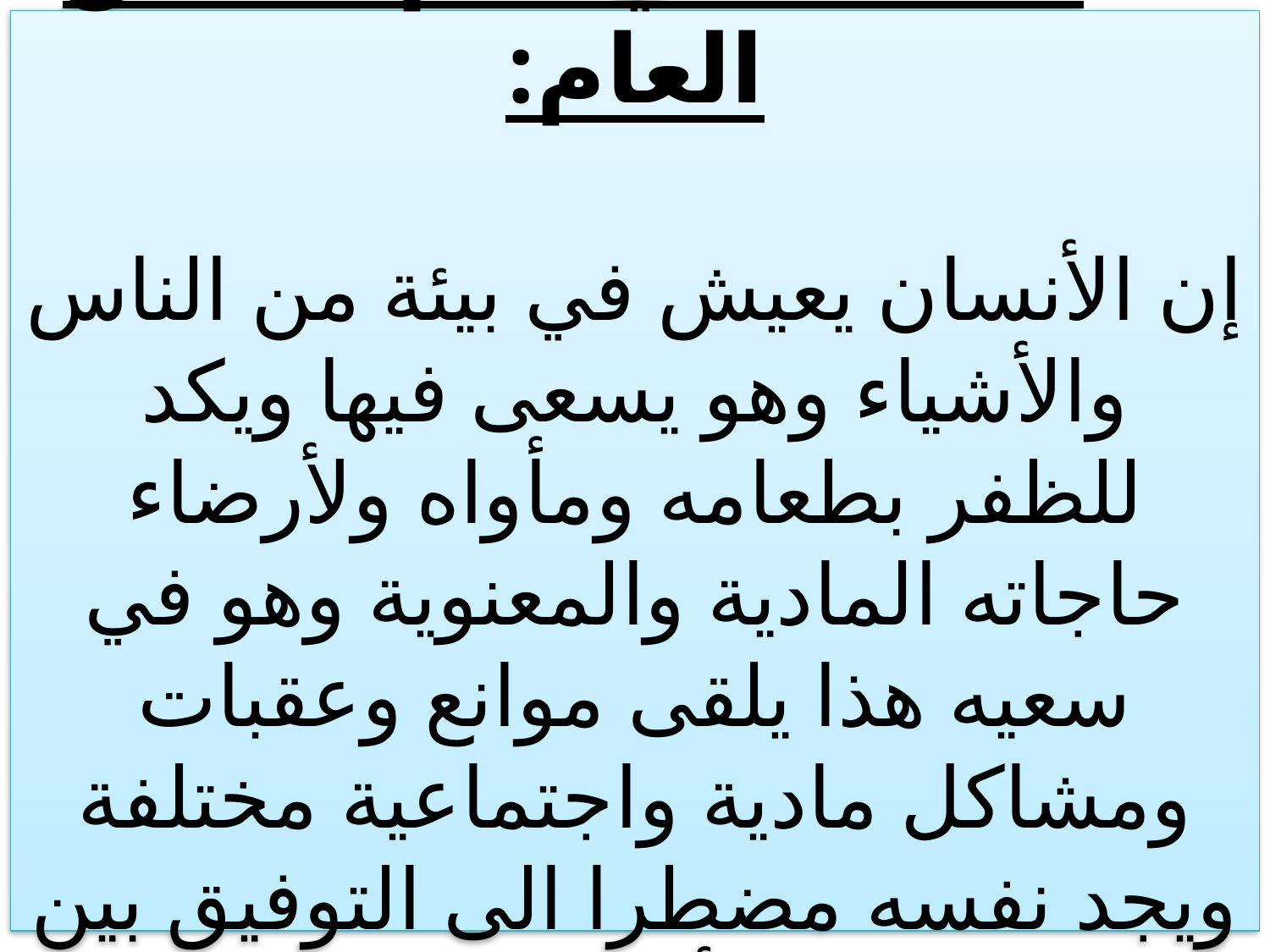

# مقدمة في علم النفس العام: إن الأنسان يعيش في بيئة من الناس والأشياء وهو يسعى فيها ويكد للظفر بطعامه ومأواه ولأرضاء حاجاته المادية والمعنوية وهو في سعيه هذا يلقى موانع وعقبات ومشاكل مادية واجتماعية مختلفة ويجد نفسه مضطرا الى التوفيق بين مطالبه وأمكانات البيئة